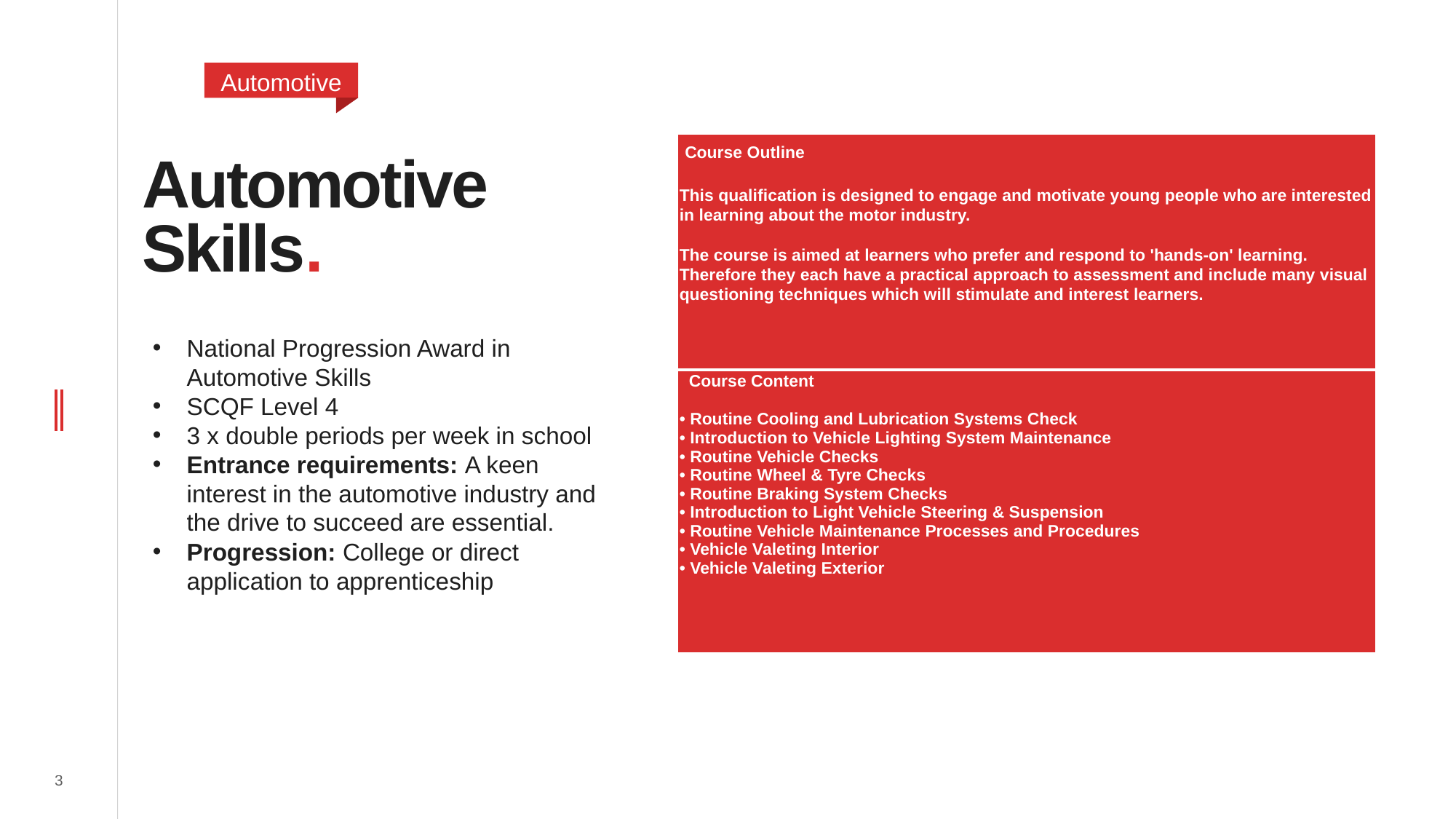

Automotive

# Automotive Skills.
| Course Outline This qualification is designed to engage and motivate young people who are interested in learning about the motor industry. The course is aimed at learners who prefer and respond to 'hands-on' learning. Therefore they each have a practical approach to assessment and include many visual questioning techniques which will stimulate and interest learners. |
| --- |
National Progression Award in Automotive Skills
SCQF Level 4
3 x double periods per week in school
Entrance requirements: A keen interest in the automotive industry and the drive to succeed are essential.
Progression: College or direct application to apprenticeship
| Course Content • Routine Cooling and Lubrication Systems Check • Introduction to Vehicle Lighting System Maintenance • Routine Vehicle Checks • Routine Wheel & Tyre Checks • Routine Braking System Checks • Introduction to Light Vehicle Steering & Suspension • Routine Vehicle Maintenance Processes and Procedures • Vehicle Valeting Interior • Vehicle Valeting Exterior |
| --- |
3